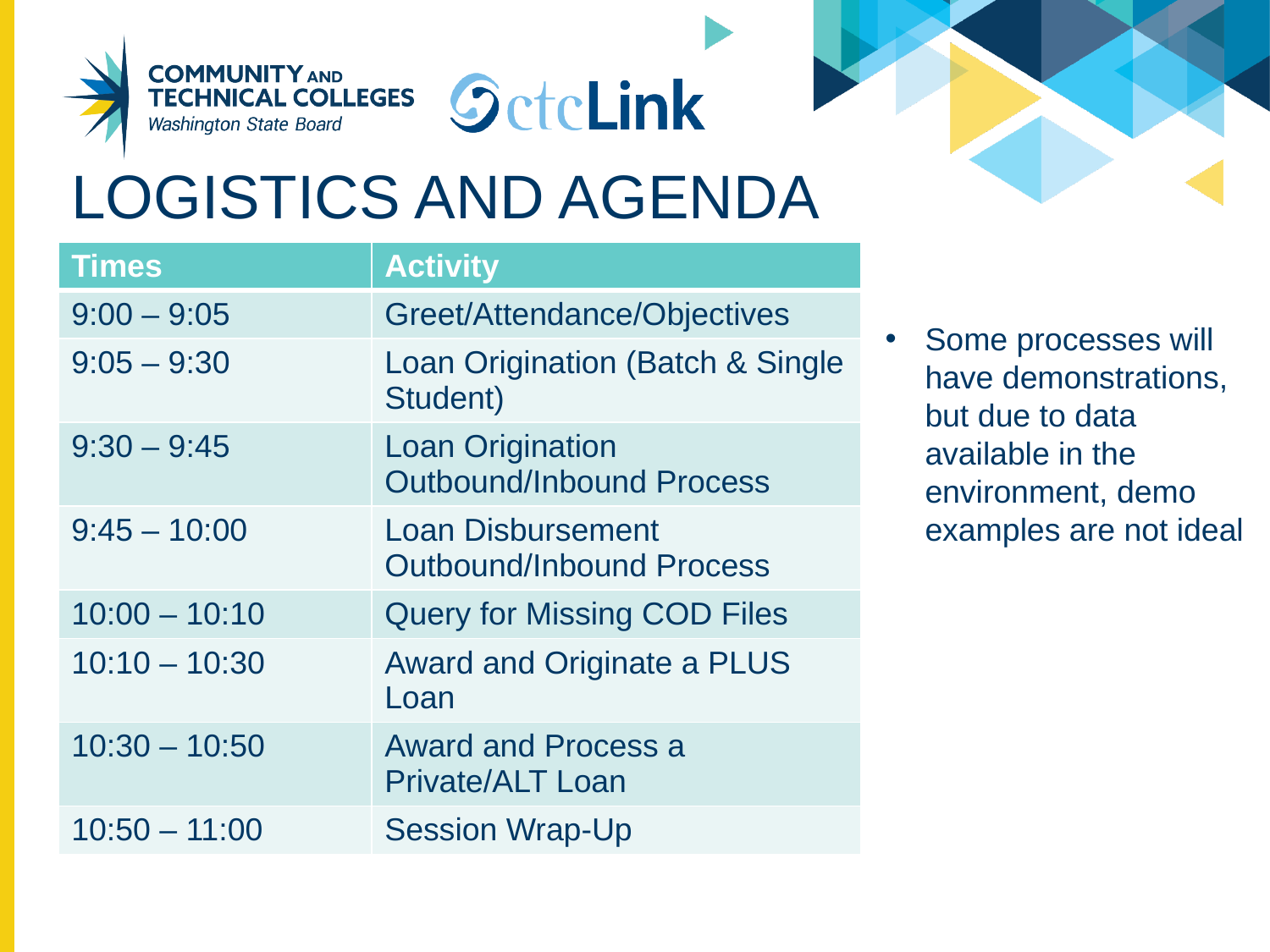

# Logistics and Agenda
| Times | Activity |
| --- | --- |
| 9:00 – 9:05 | Greet/Attendance/Objectives |
| 9:05 – 9:30 | Loan Origination (Batch & Single Student) |
| 9:30 – 9:45 | Loan Origination Outbound/Inbound Process |
| 9:45 – 10:00 | Loan Disbursement Outbound/Inbound Process |
| 10:00 – 10:10 | Query for Missing COD Files |
| 10:10 – 10:30 | Award and Originate a PLUS Loan |
| 10:30 – 10:50 | Award and Process a Private/ALT Loan |
| 10:50 – 11:00 | Session Wrap-Up |
Some processes will have demonstrations, but due to data available in the environment, demo examples are not ideal